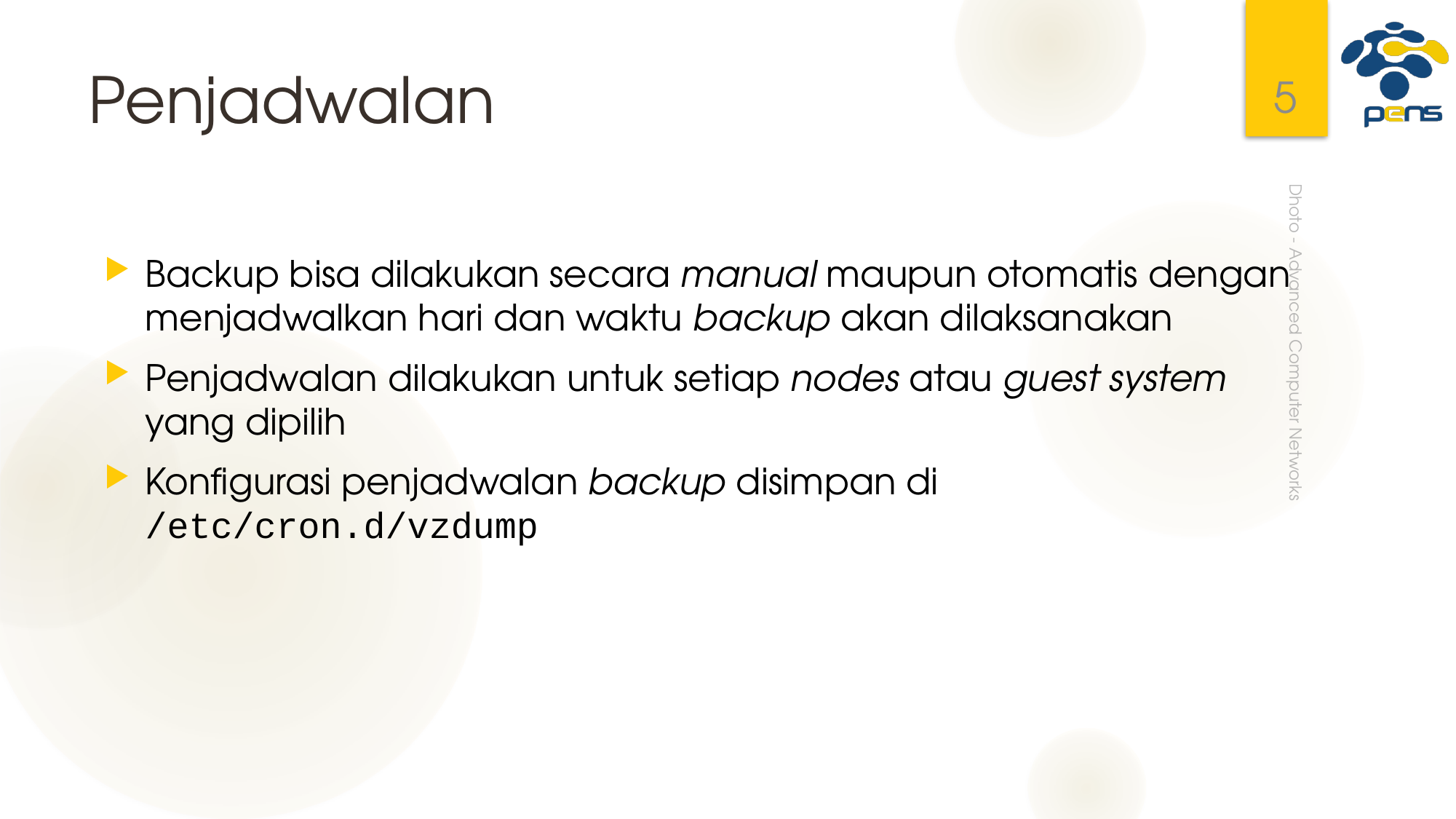

5
# Penjadwalan
Backup bisa dilakukan secara manual maupun otomatis dengan menjadwalkan hari dan waktu backup akan dilaksanakan
Penjadwalan dilakukan untuk setiap nodes atau guest system yang dipilih
Konfigurasi penjadwalan backup disimpan di /etc/cron.d/vzdump
Dhoto - Advanced Computer Networks